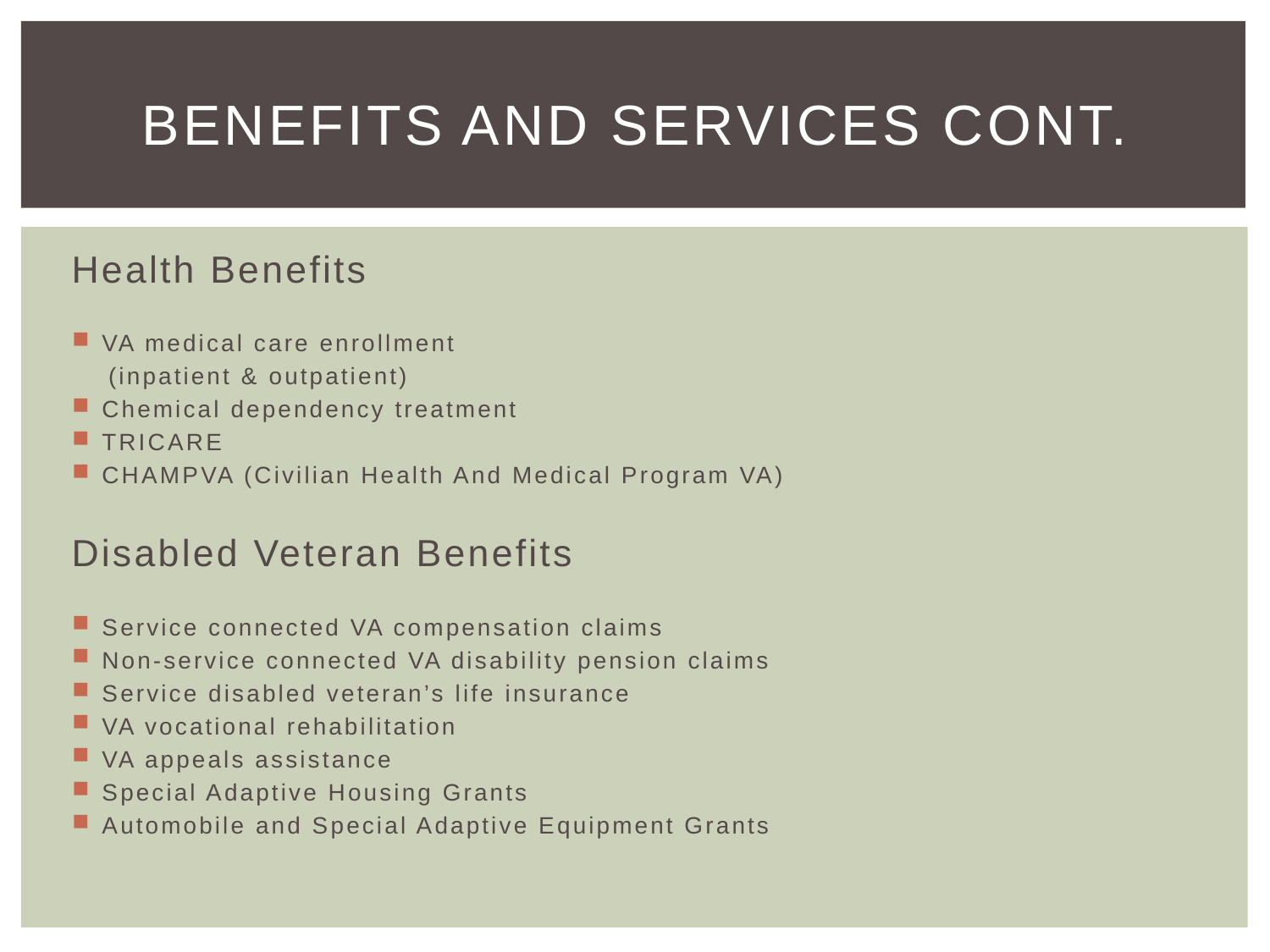

# Benefits and services cont.
Health Benefits

VA medical care enrollment
    (inpatient & outpatient)
Chemical dependency treatment
TRICARE
CHAMPVA (Civilian Health And Medical Program VA)

Disabled Veteran Benefits

Service connected VA compensation claims
Non-service connected VA disability pension claims
Service disabled veteran’s life insurance
VA vocational rehabilitation
VA appeals assistance
Special Adaptive Housing Grants
Automobile and Special Adaptive Equipment Grants